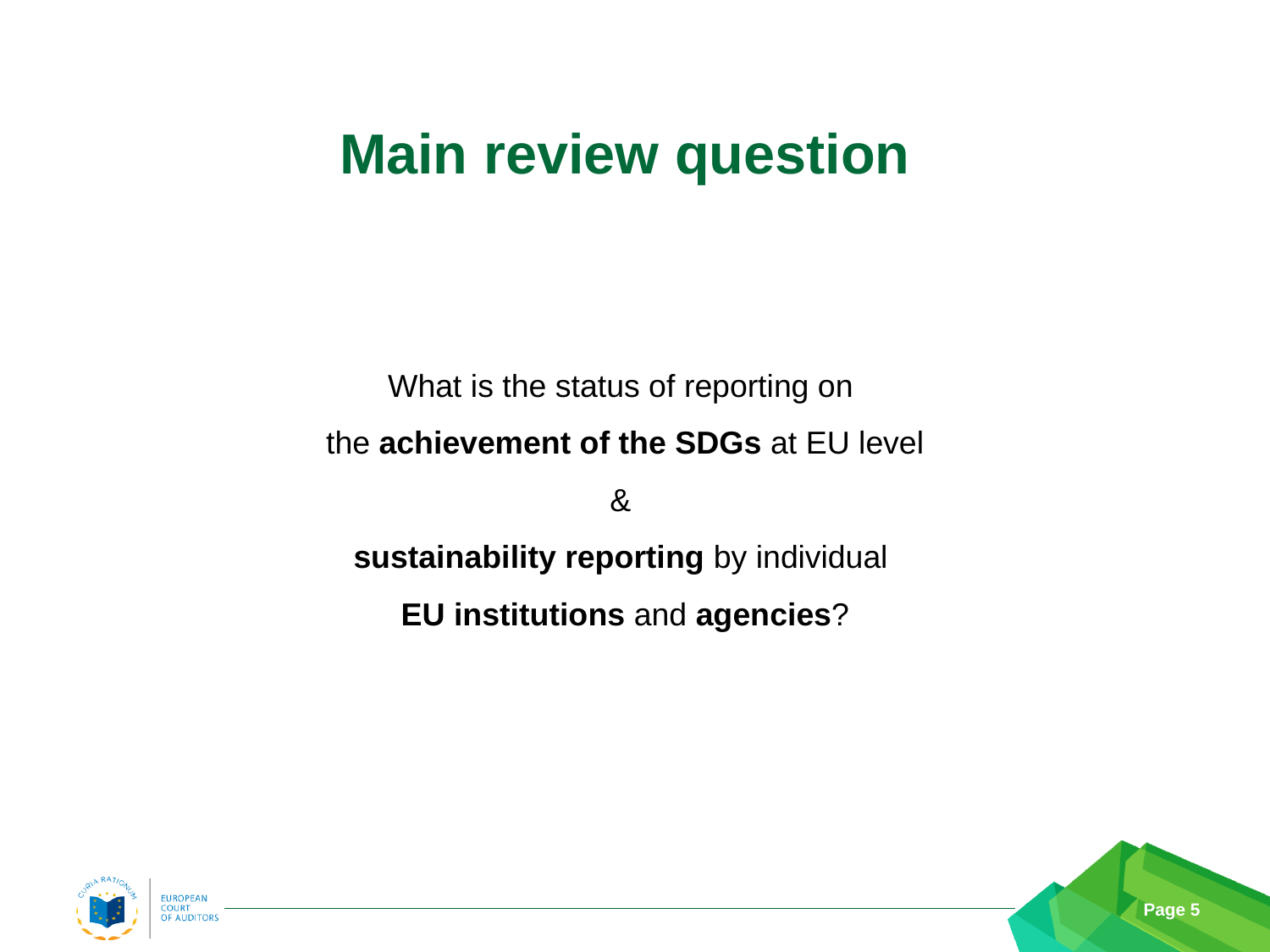

# Main review question

What is the status of reporting on
the achievement of the SDGs at EU level
&
sustainability reporting by individual
EU institutions and agencies?

Page 5